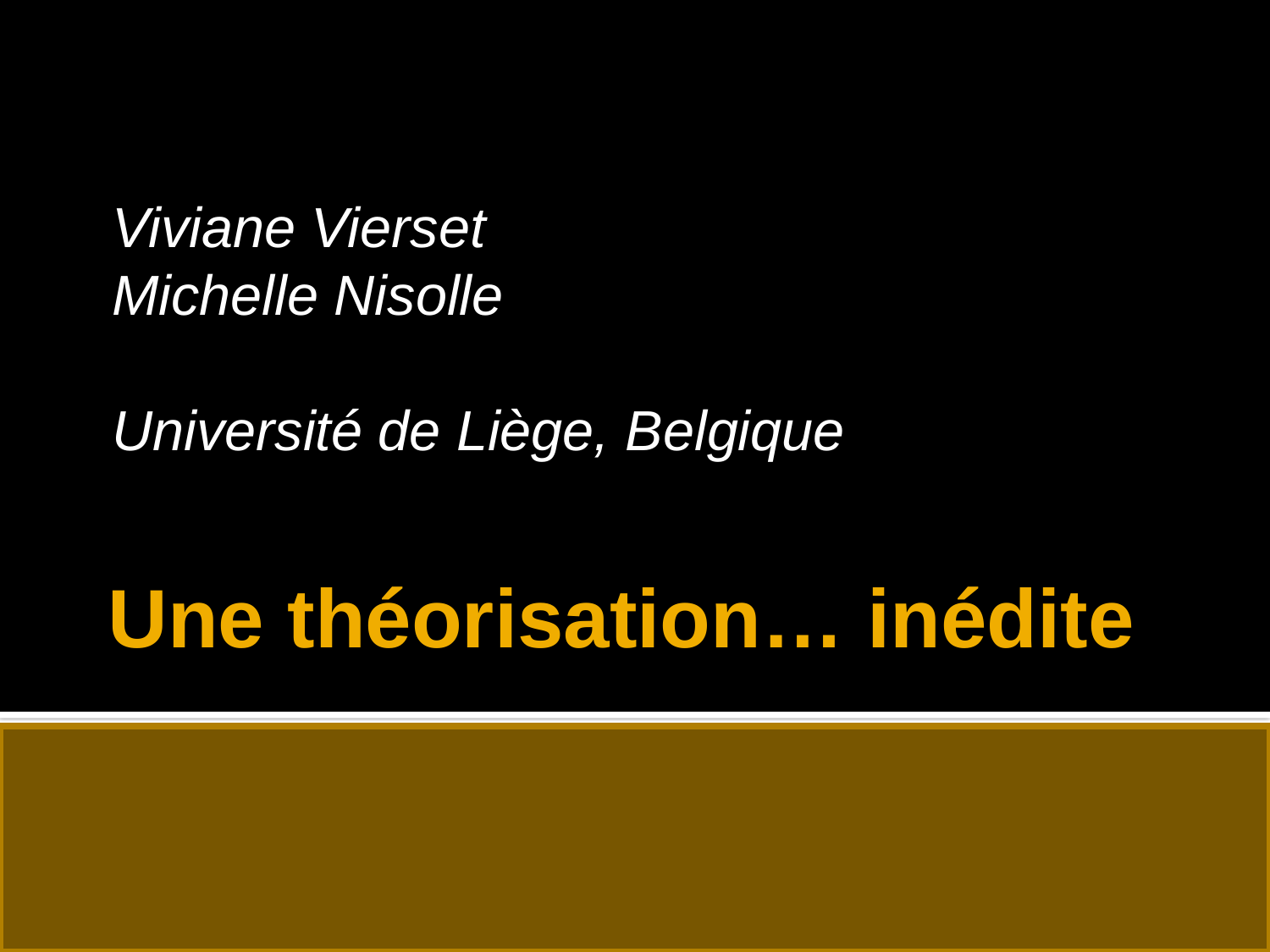

Viviane Vierset
Michelle Nisolle

Université de Liège, Belgique
# Une théorisation… inédite